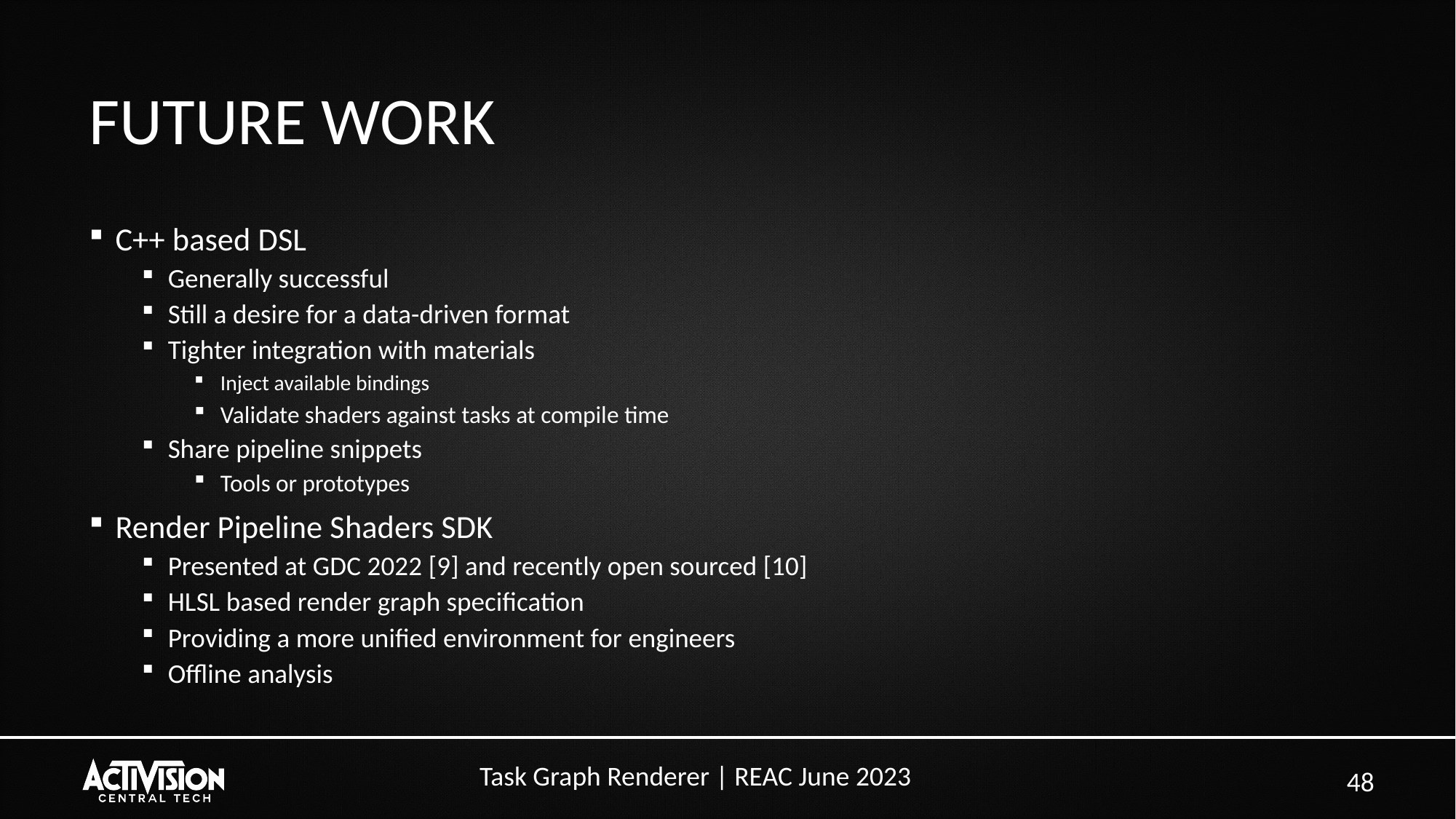

# FUTURE WORK
C++ based DSL
Generally successful
Still a desire for a data-driven format
Tighter integration with materials
Inject available bindings
Validate shaders against tasks at compile time
Share pipeline snippets
Tools or prototypes
Render Pipeline Shaders SDK
Presented at GDC 2022 [9] and recently open sourced [10]
HLSL based render graph specification
Providing a more unified environment for engineers
Offline analysis
48